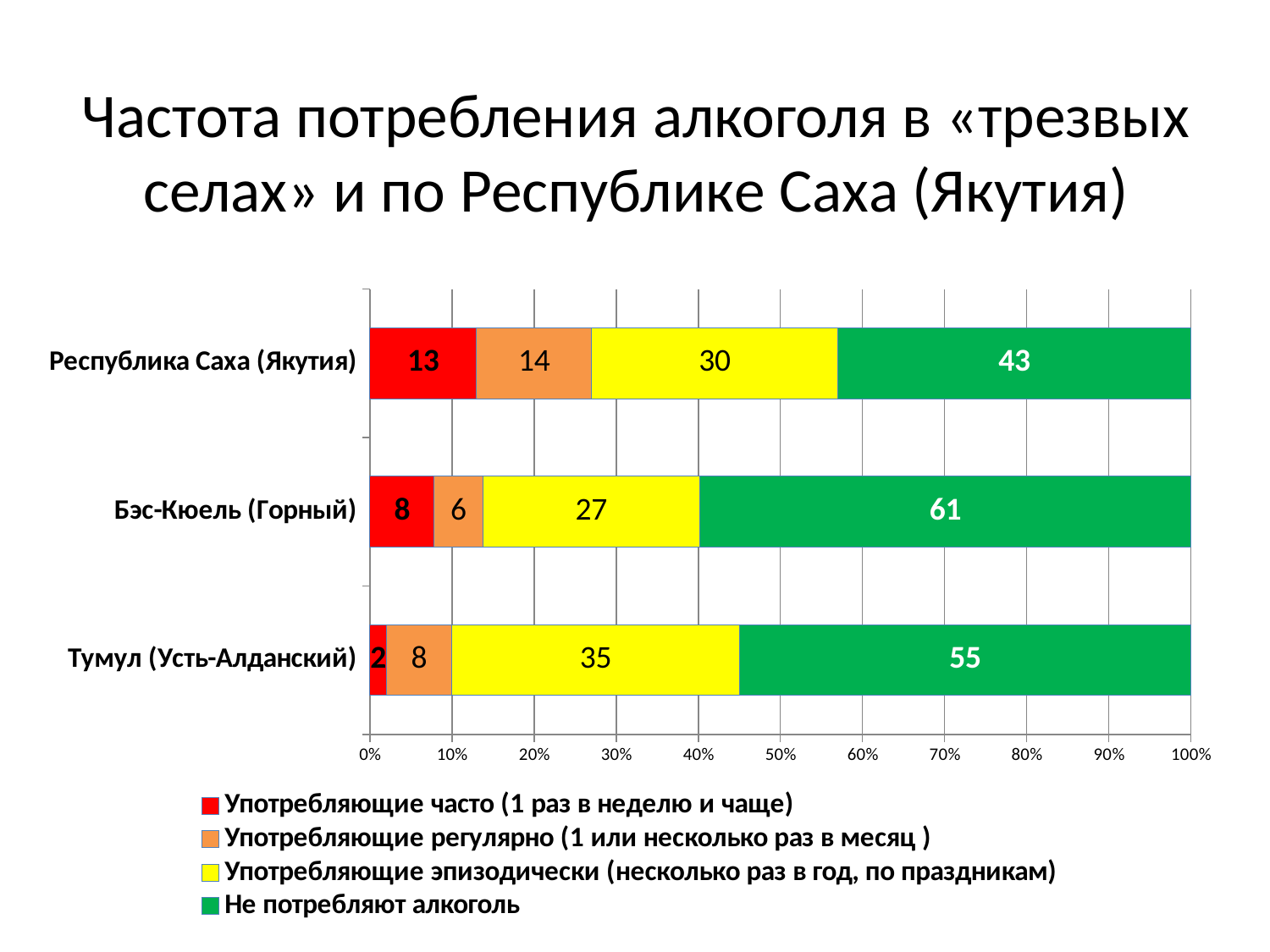

# Частота потребления алкоголя в «трезвых селах» и по Республике Саха (Якутия)

### Chart

| Category |
|---|

### Chart

| Category | Употребляющие часто (1 раз в неделю и чаще) | Употребляющие регулярно (1 или несколько раз в месяц ) | Употребляющие эпизодически (несколько раз в год, по праздникам) | Не потребляют алкоголь |
|---|---|---|---|---|
| Тумул (Усть-Алданский) | 2.0 | 8.0 | 35.0 | 55.0 |
| Бэс-Кюель (Горный) | 8.0 | 6.0 | 27.0 | 61.0 |
| Республика Саха (Якутия) | 13.0 | 14.0 | 30.0 | 43.0 |